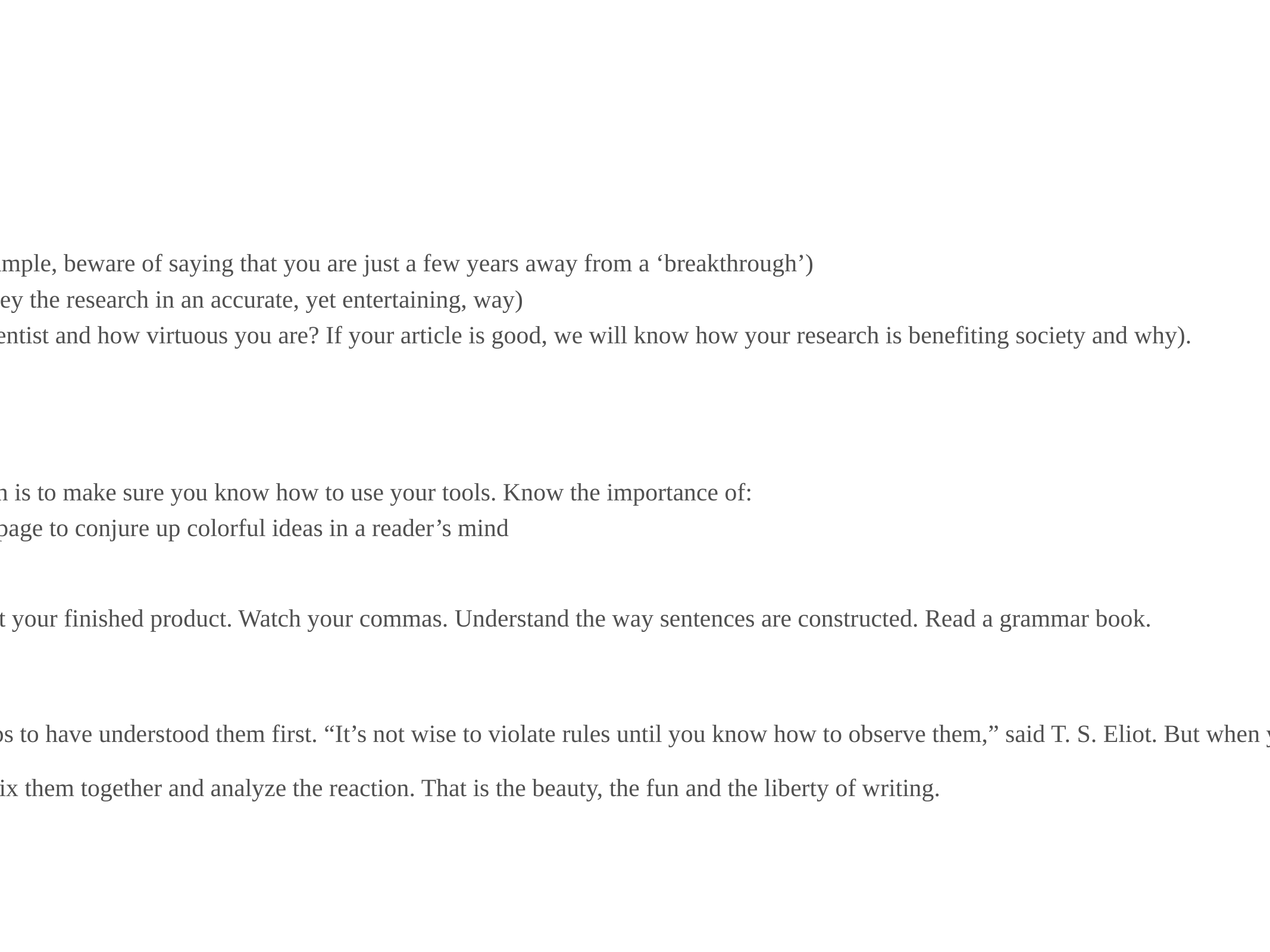

Check your tone
Be careful to:
avoid making false claims about the value of your research or sensationalizing it (for example, beware of saying that you are just a few years away from a ‘breakthrough’)
resist being melodramatic (have the confidence that your writing is good enough to convey the research in an accurate, yet entertaining, way)
shun a supercilious or self-righteous tone (are you making references to your being a scientist and how virtuous you are? If your article is good, we will know how your research is benefiting society and why).

Know your tools
Finally, and perhaps most crucially, do not neglect one of the most basic rules of style, which is to make sure you know how to use your tools. Know the importance of:
language – the flow of words and sentences, and the way you can use a black and white page to conjure up colorful ideas in a reader’s mind
grammar and punctuation – they are the heart of the craft.
Do not make mistakes, because the reader may think you cannot use your tools, and not trust your finished product. Watch your commas. Understand the way sentences are constructed. Read a grammar book.
Break the rules
The last rule is very simple. You may break any of the rules mentioned here, although it helps to have understood them first. “It’s not wise to violate rules until you know how to observe them,” said T. S. Eliot. But when you know the rules, you can flout any convention and be as original and as crazy as you like.
You can take the words and use them as you would chemicals in a scientific experiment – mix them together and analyze the reaction. That is the beauty, the fun and the liberty of writing.
40